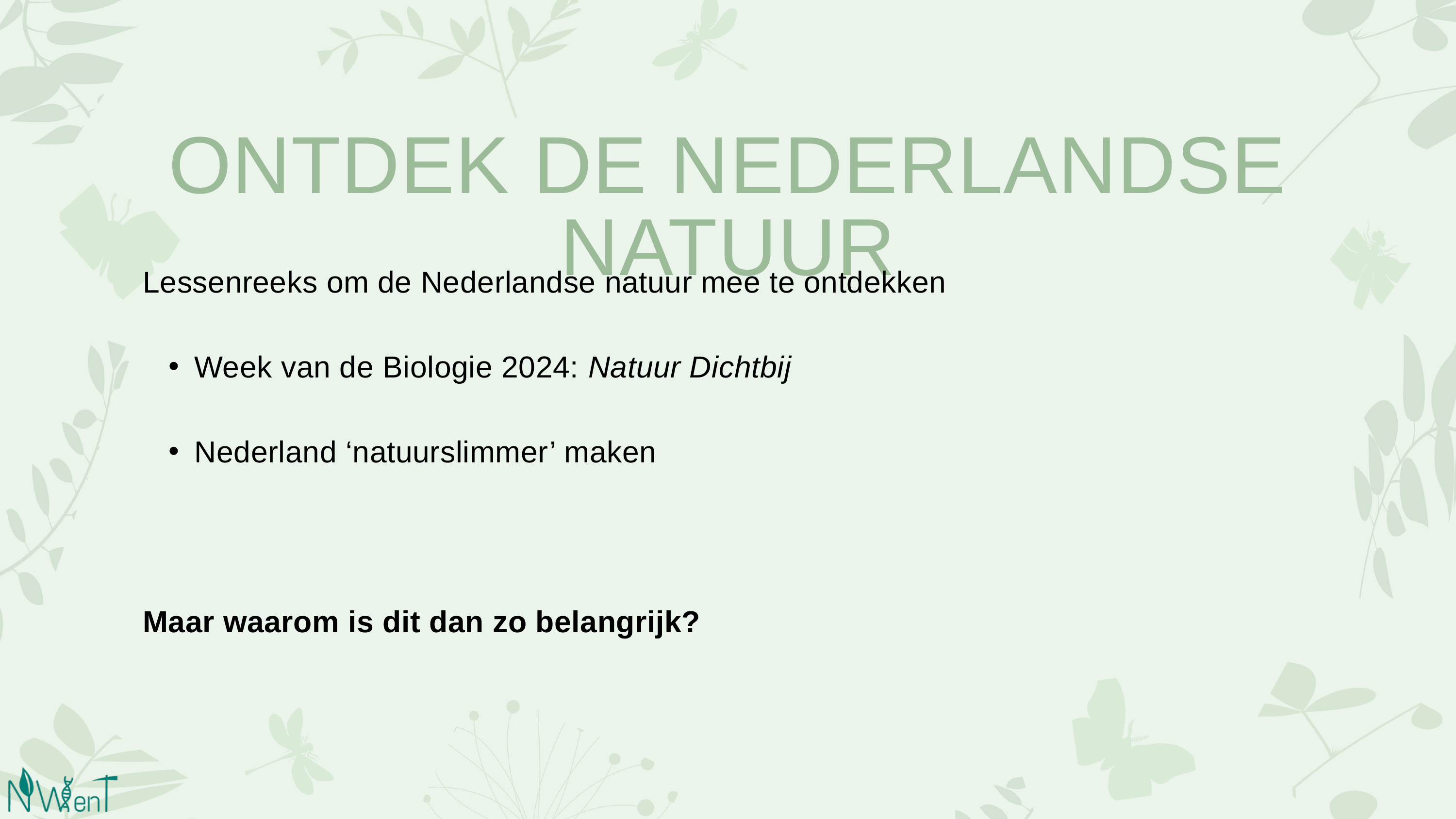

ONTDEK DE NEDERLANDSE NATUUR
Lessenreeks om de Nederlandse natuur mee te ontdekken

Week van de Biologie 2024: Natuur Dichtbij

Nederland ‘natuurslimmer’ maken

Maar waarom is dit dan zo belangrijk?